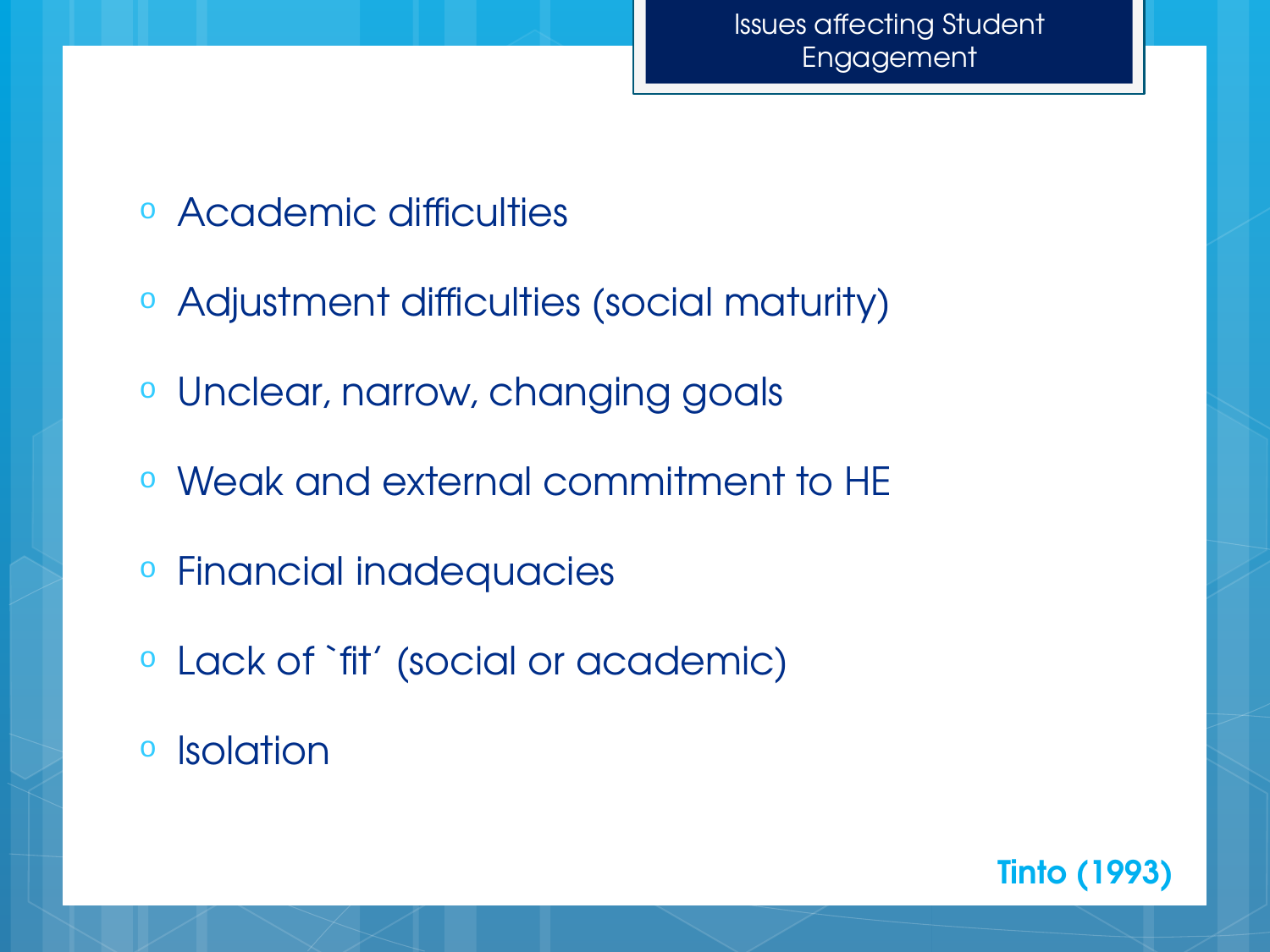

# Issues affecting Student Engagement

Academic difficulties
Adjustment difficulties (social maturity)
Unclear, narrow, changing goals
Weak and external commitment to HE
Financial inadequacies
Lack of `fit’ (social or academic)
Isolation

Tinto (1993)